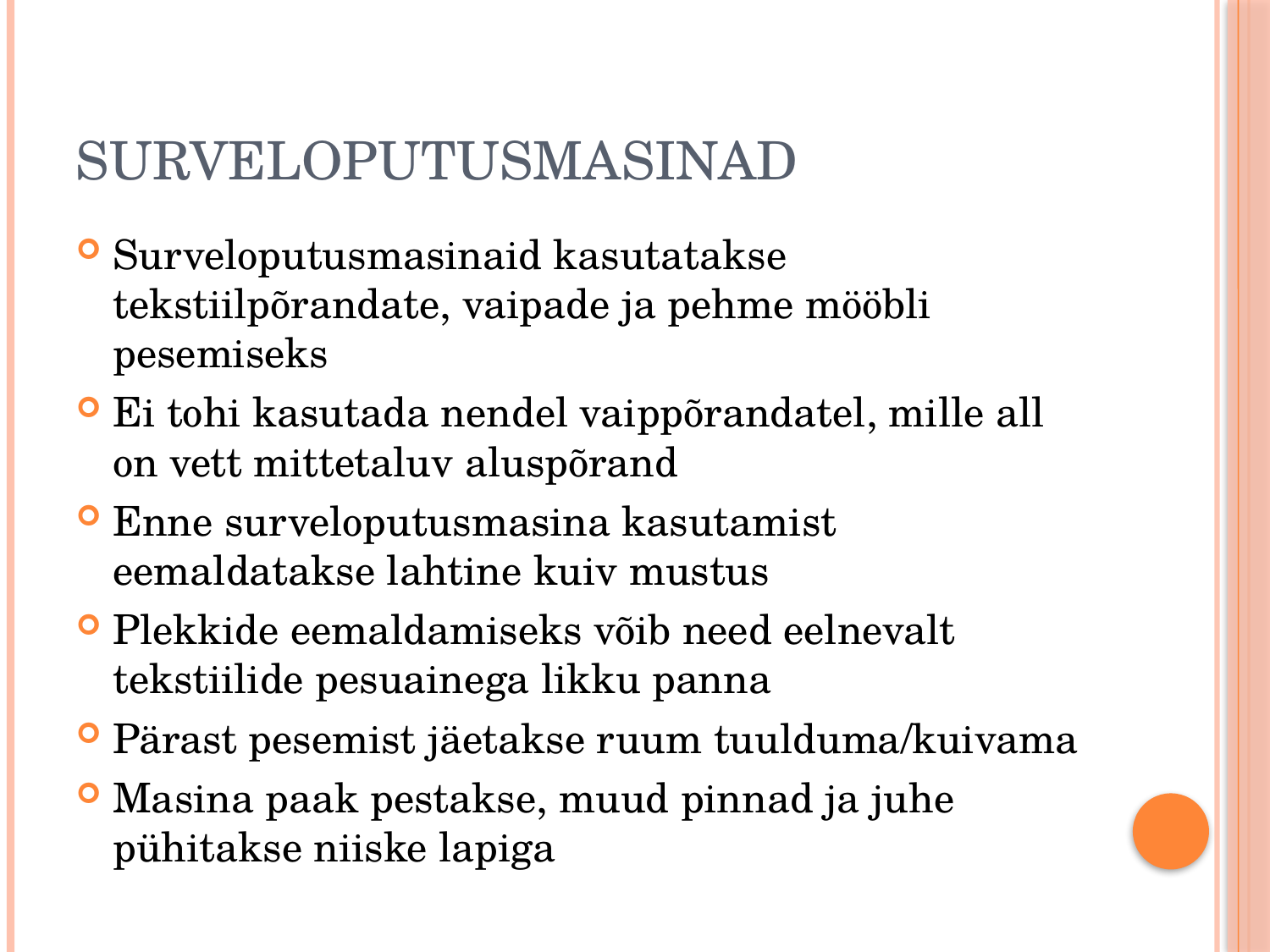

# surveloputusmasinad
Surveloputusmasinaid kasutatakse tekstiilpõrandate, vaipade ja pehme mööbli pesemiseks
Ei tohi kasutada nendel vaippõrandatel, mille all on vett mittetaluv aluspõrand
Enne surveloputusmasina kasutamist eemaldatakse lahtine kuiv mustus
Plekkide eemaldamiseks võib need eelnevalt tekstiilide pesuainega likku panna
Pärast pesemist jäetakse ruum tuulduma/kuivama
Masina paak pestakse, muud pinnad ja juhe pühitakse niiske lapiga